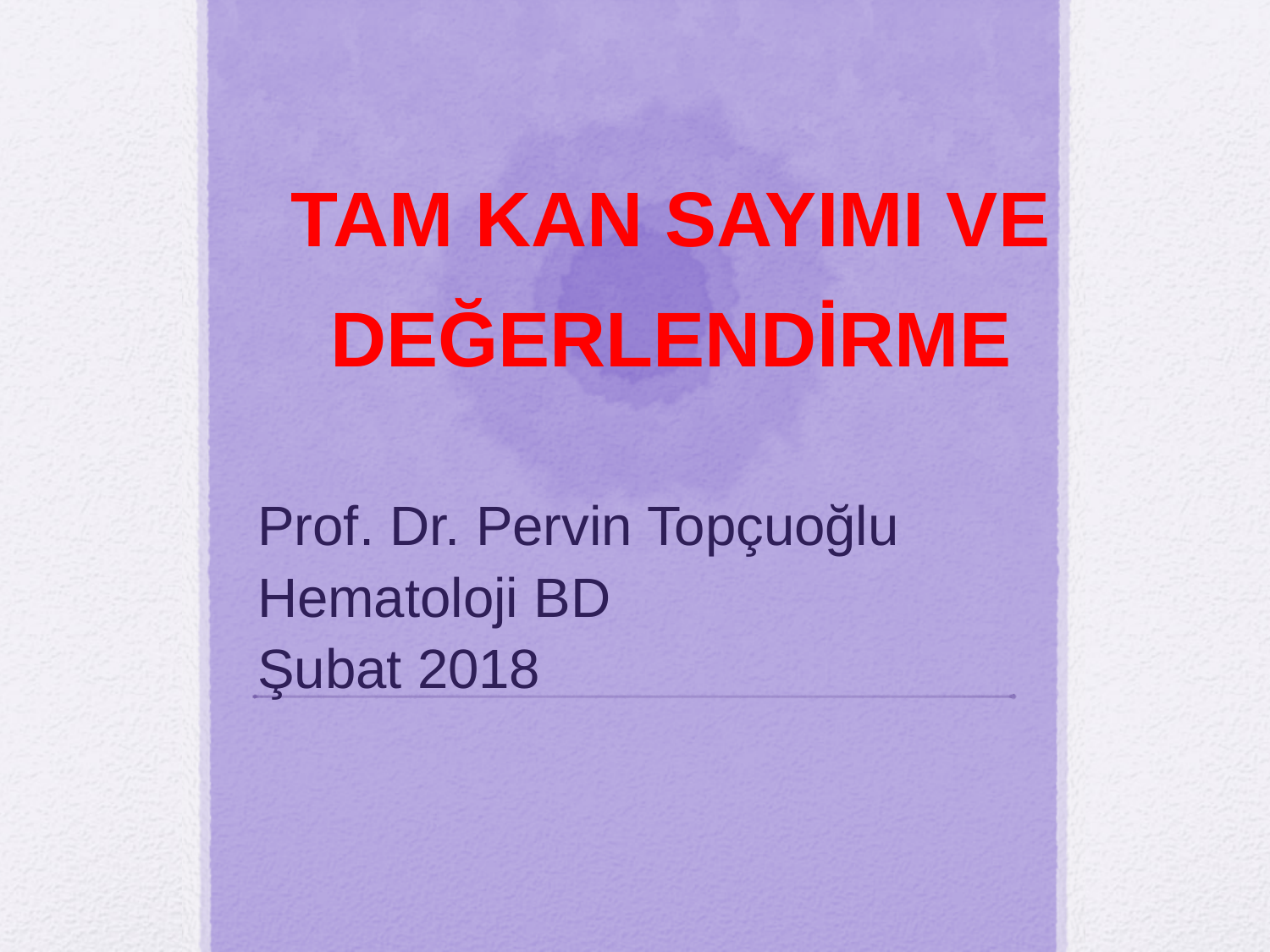

# TAM KAN SAYIMI VE DEĞERLENDİRME
Prof. Dr. Pervin Topçuoğlu
Hematoloji BD
Şubat 2018